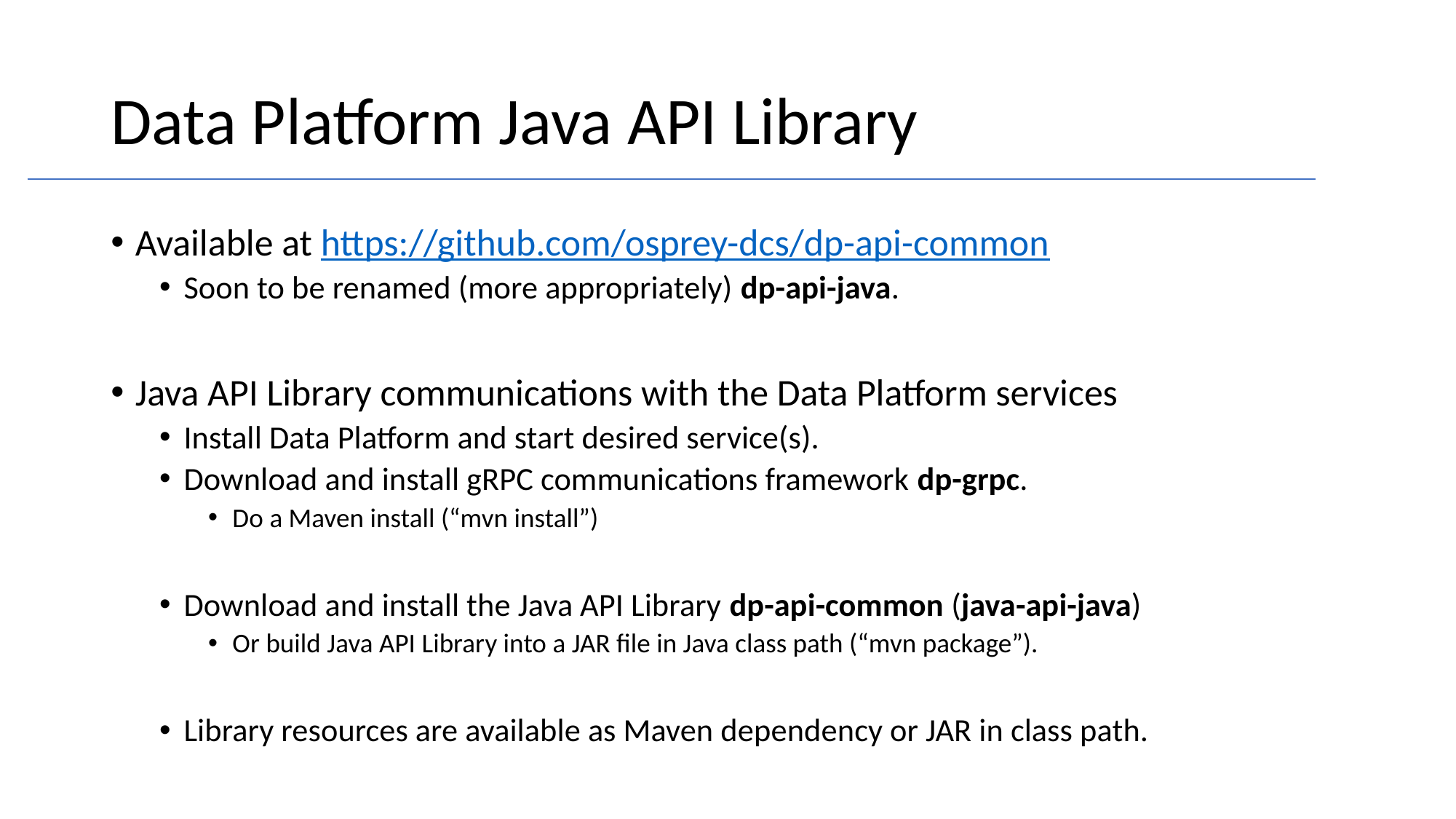

# Data Platform Java API Library
Available at https://github.com/osprey-dcs/dp-api-common
Soon to be renamed (more appropriately) dp-api-java.

Java API Library communications with the Data Platform services
Install Data Platform and start desired service(s).
Download and install gRPC communications framework dp-grpc.
Do a Maven install (“mvn install”)

Download and install the Java API Library dp-api-common (java-api-java)
Or build Java API Library into a JAR file in Java class path (“mvn package”).

Library resources are available as Maven dependency or JAR in class path.